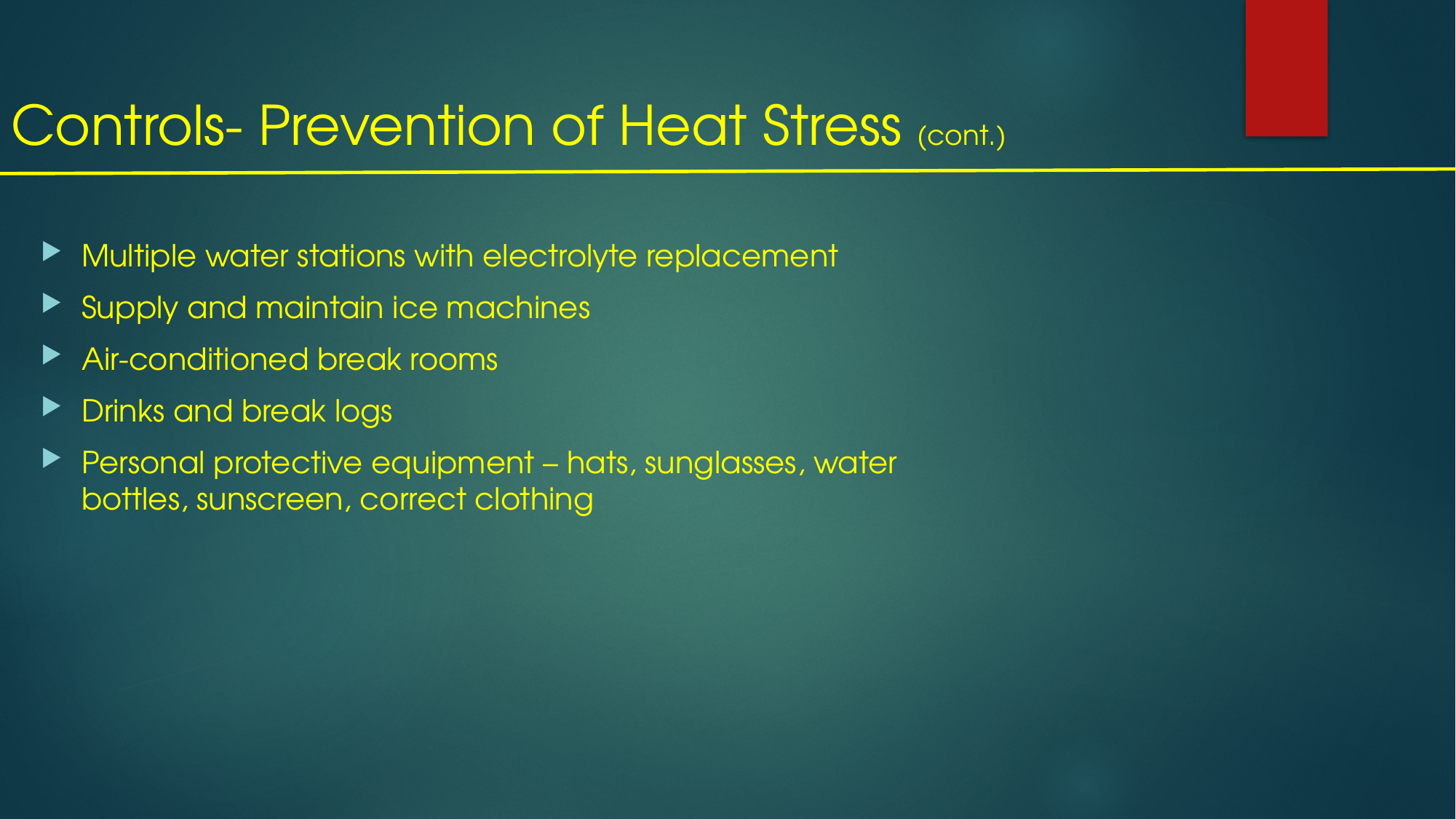

Controls- Prevention of Heat Stress (cont.)
Multiple water stations with electrolyte replacement
Supply and maintain ice machines
Air-conditioned break rooms
Drinks and break logs
Personal protective equipment – hats, sunglasses, water bottles, sunscreen, correct clothing